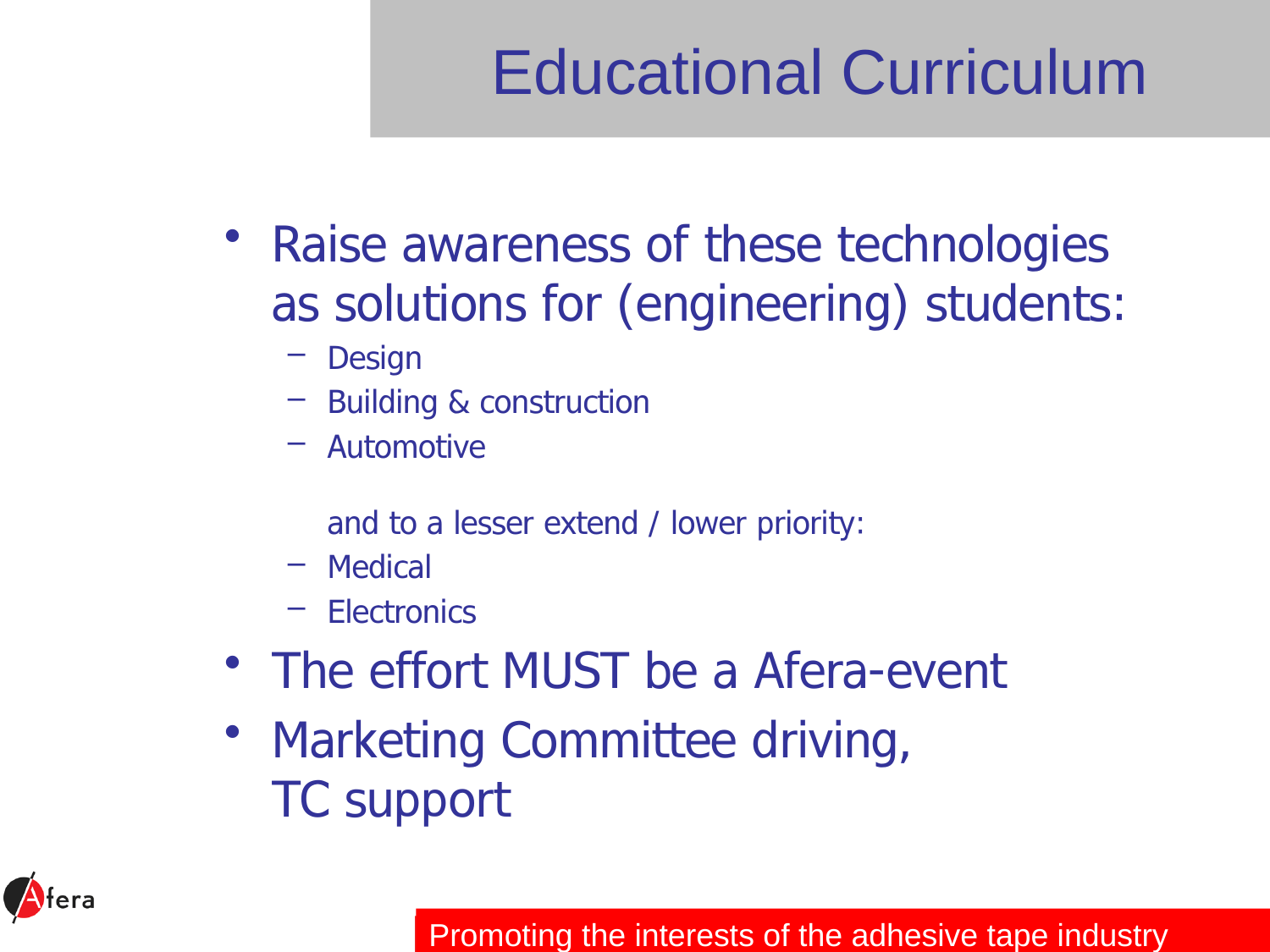

# Educational Curriculum
Raise awareness of these technologies as solutions for (engineering) students:
Design
Building & construction
Automotive
and to a lesser extend / lower priority:
Medical
Electronics
The effort MUST be a Afera-event
Marketing Committee driving,
TC support